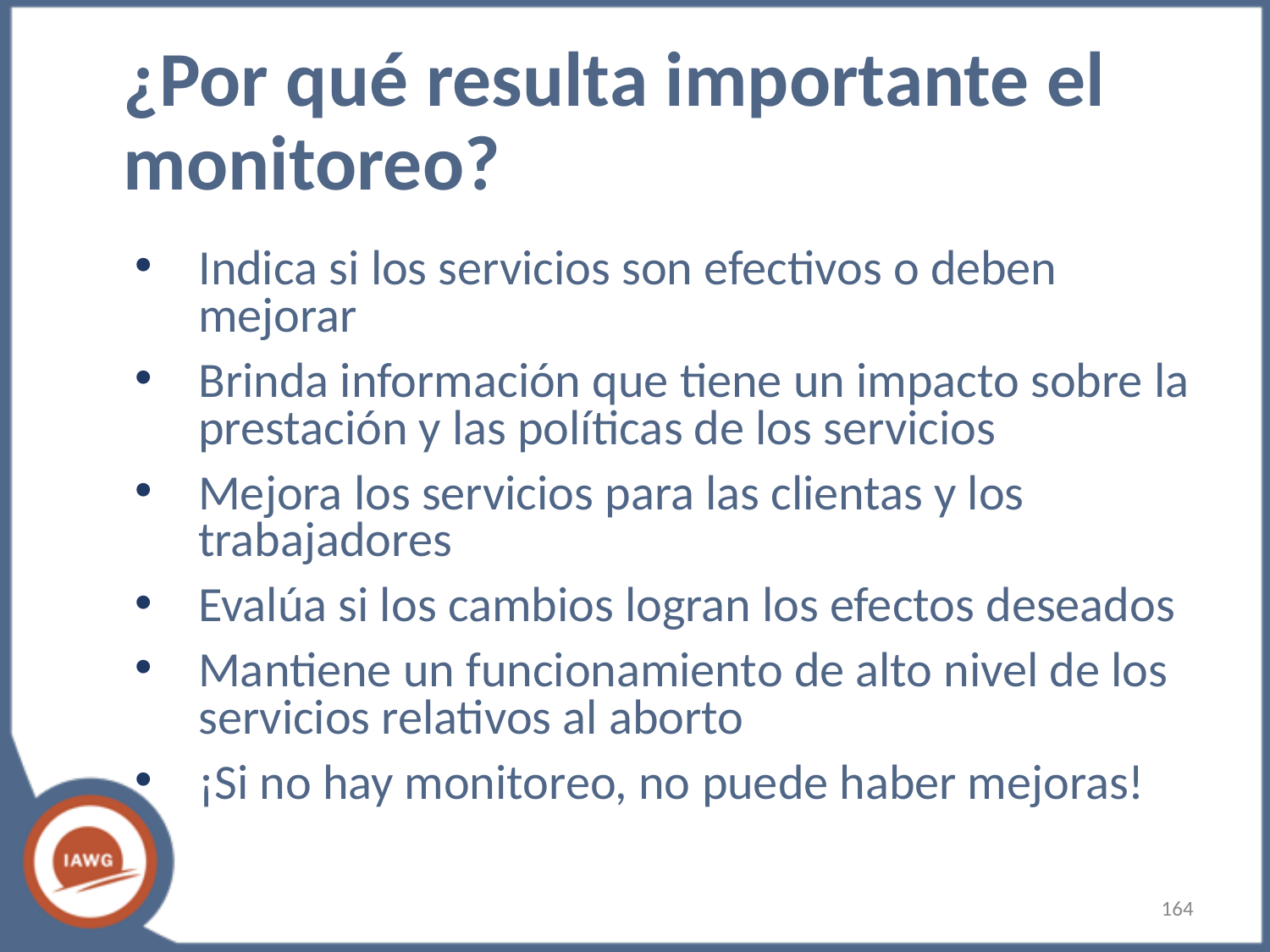

# ¿Por qué resulta importante el monitoreo?
Indica si los servicios son efectivos o deben mejorar
Brinda información que tiene un impacto sobre la prestación y las políticas de los servicios
Mejora los servicios para las clientas y los trabajadores
Evalúa si los cambios logran los efectos deseados
Mantiene un funcionamiento de alto nivel de los servicios relativos al aborto
¡Si no hay monitoreo, no puede haber mejoras!
164